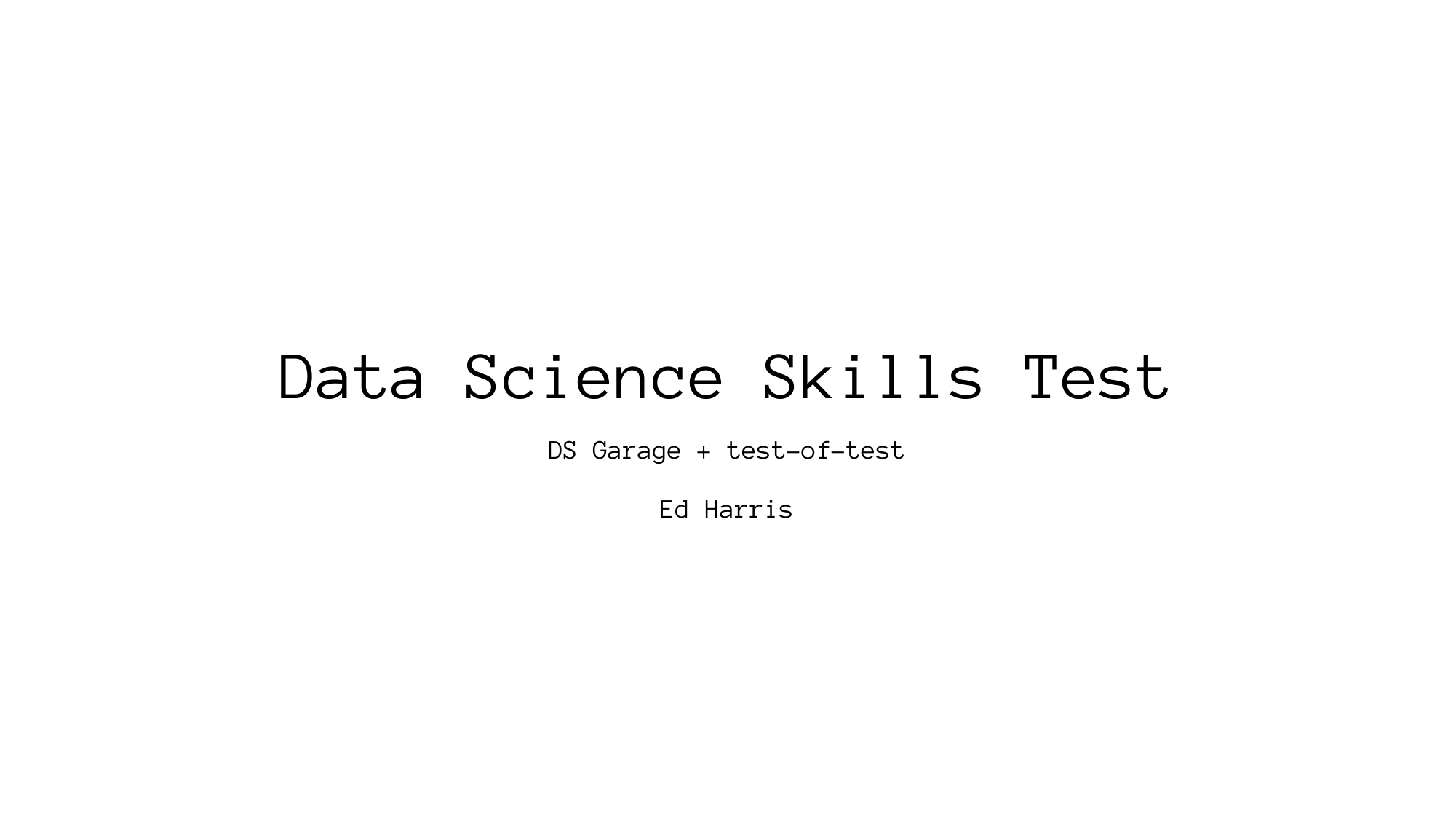

# Data Science Skills Test
DS Garage + test-of-test
Ed Harris
2020.07.29